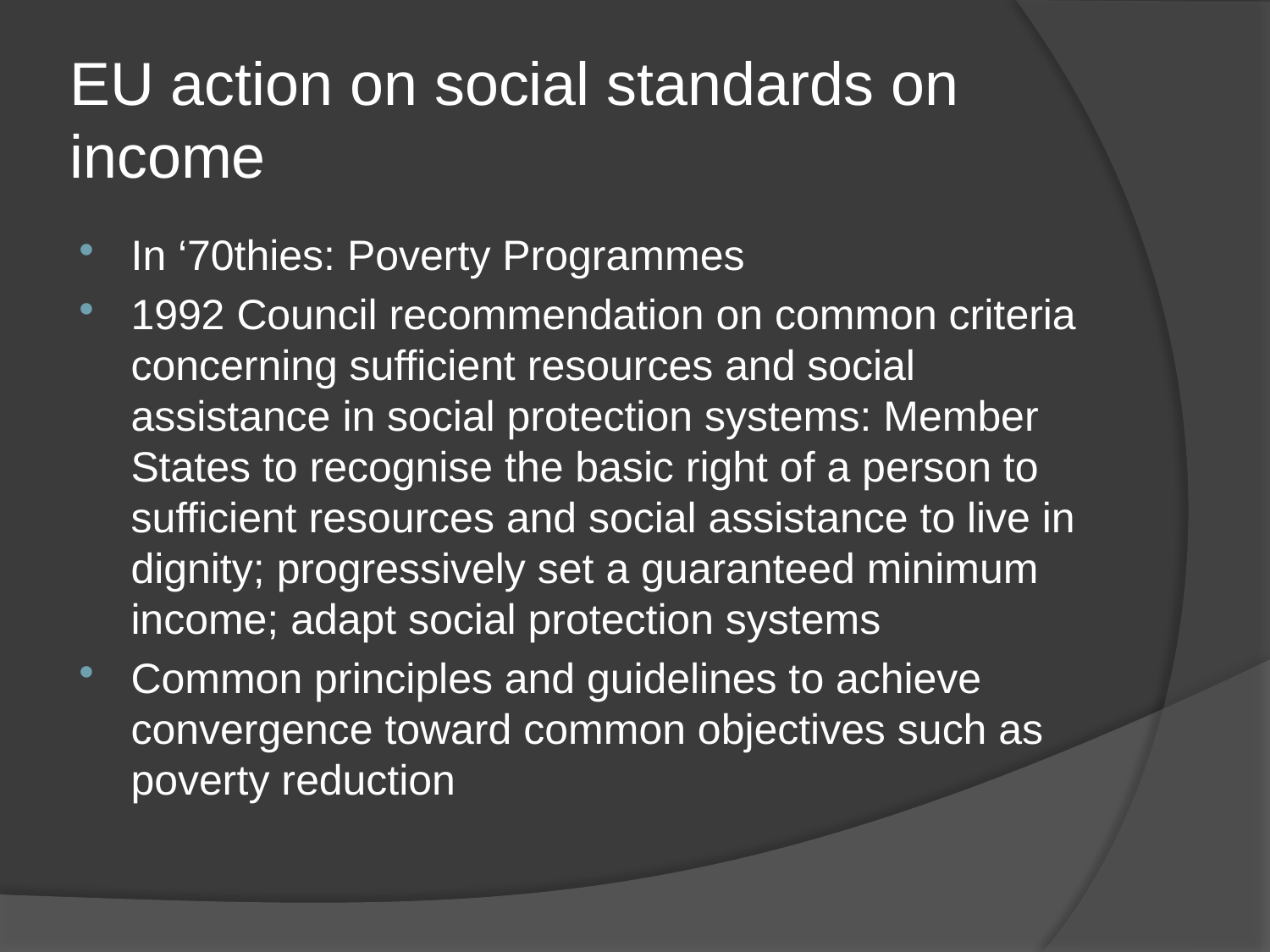

# EU action on social standards on income
In ‘70thies: Poverty Programmes
1992 Council recommendation on common criteria concerning sufficient resources and social assistance in social protection systems: Member States to recognise the basic right of a person to sufficient resources and social assistance to live in dignity; progressively set a guaranteed minimum income; adapt social protection systems
Common principles and guidelines to achieve convergence toward common objectives such as poverty reduction